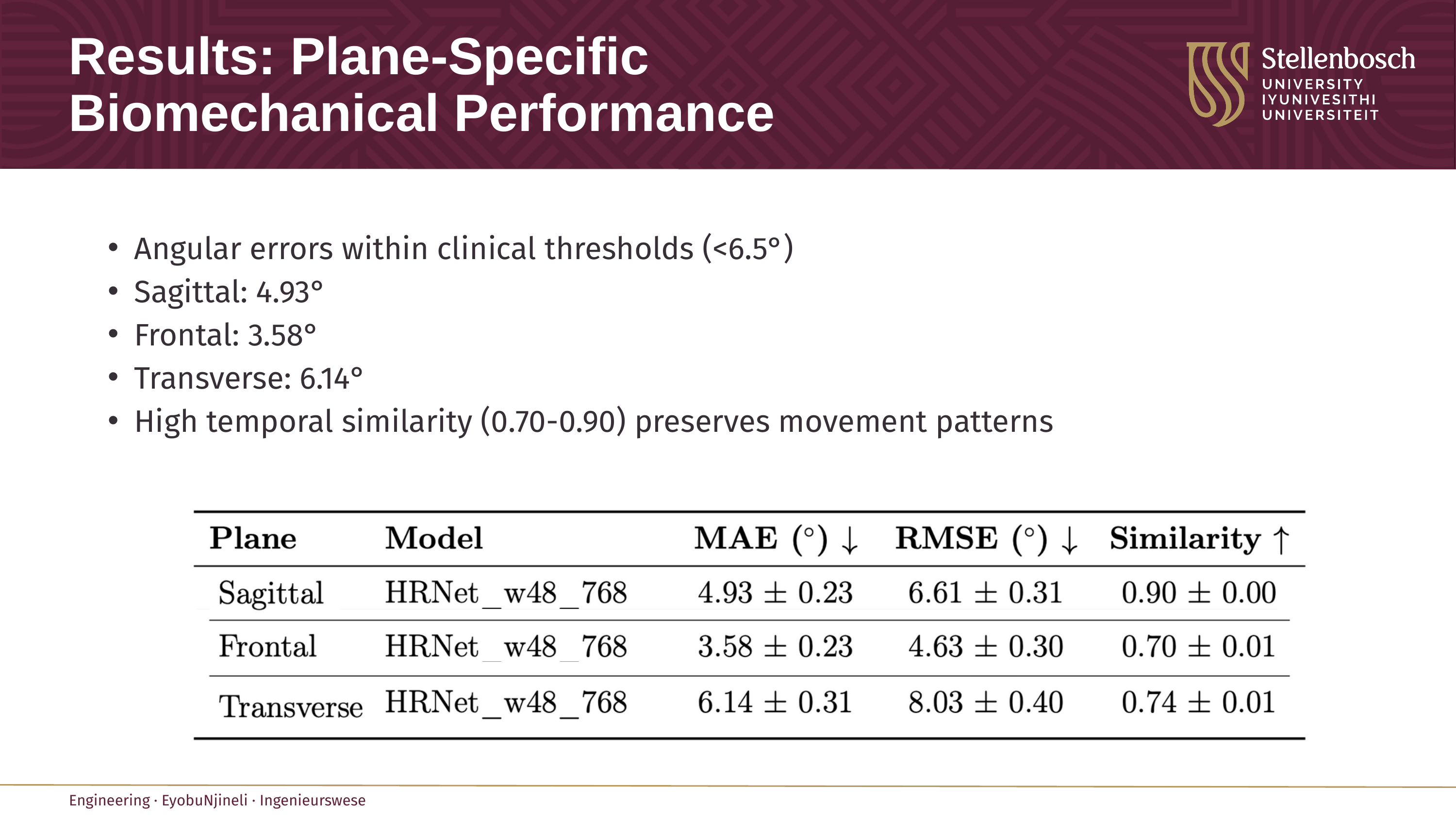

Results: Plane-Specific Biomechanical Performance

Angular errors within clinical thresholds (<6.5°)
Sagittal: 4.93°
Frontal: 3.58°
Transverse: 6.14°
High temporal similarity (0.70-0.90) preserves movement patterns

Engineering · EyobuNjineli · Ingenieurswese